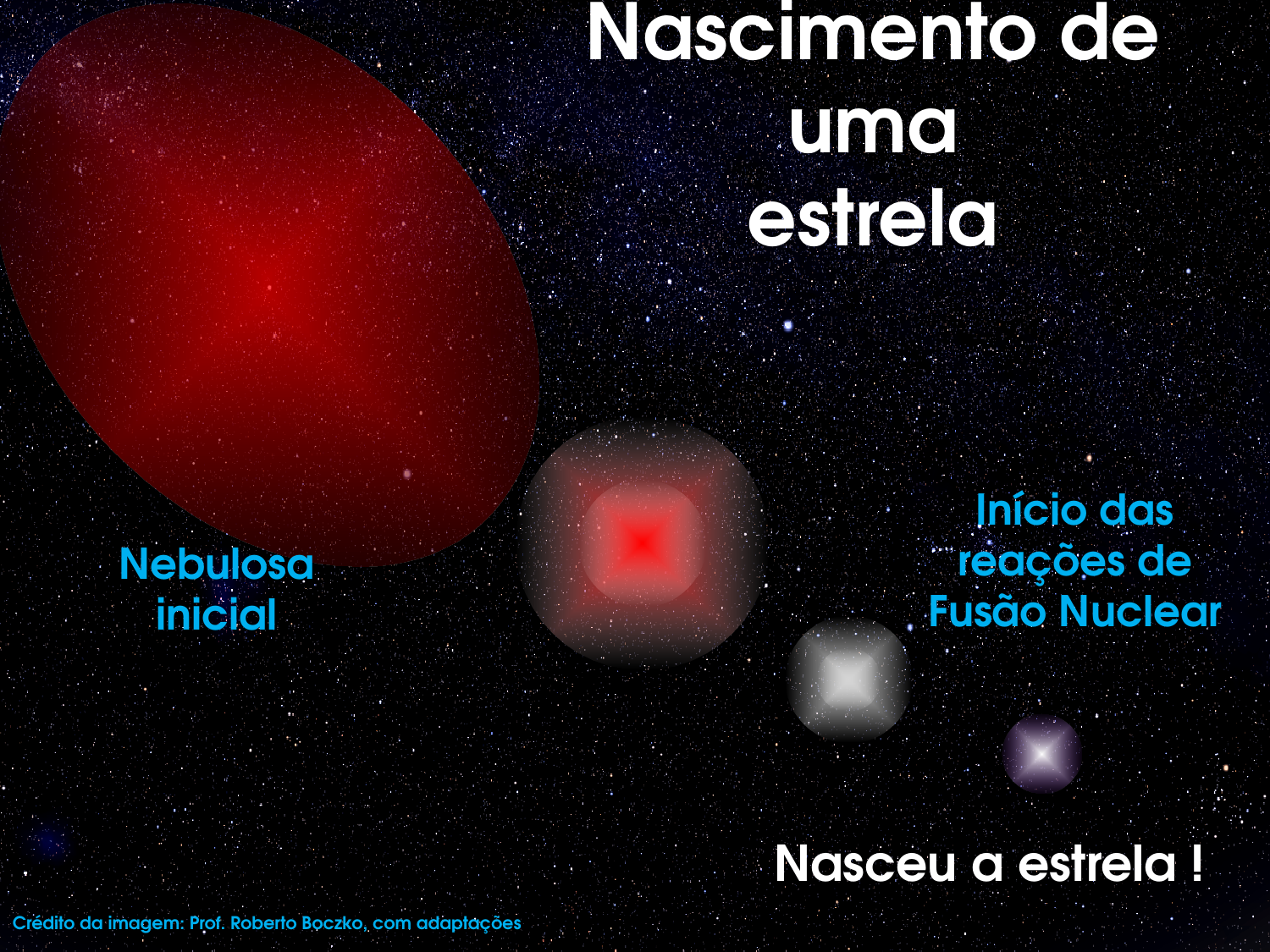

# Nascimento de uma estrela

Início das
reações de
Fusão Nuclear
Nebulosa
inicial

Nasceu a estrela !
Crédito da imagem: Prof. Roberto Boczko, com adaptações